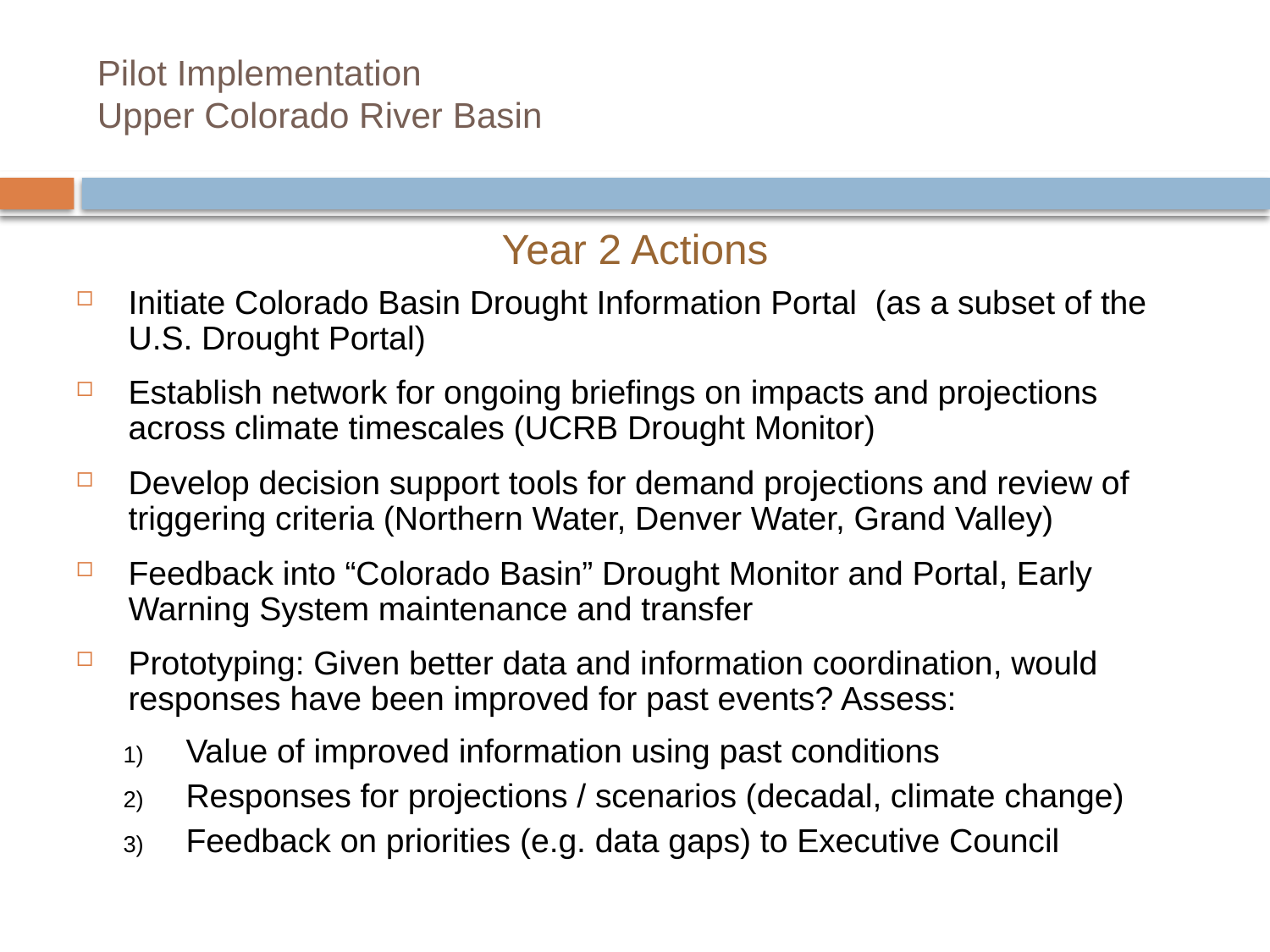

# Pilot Implementation Upper Colorado River Basin
Year 2 Actions
Initiate Colorado Basin Drought Information Portal  (as a subset of the U.S. Drought Portal)
Establish network for ongoing briefings on impacts and projections across climate timescales (UCRB Drought Monitor)
Develop decision support tools for demand projections and review of triggering criteria (Northern Water, Denver Water, Grand Valley)
Feedback into “Colorado Basin” Drought Monitor and Portal, Early Warning System maintenance and transfer
Prototyping: Given better data and information coordination, would responses have been improved for past events? Assess:
Value of improved information using past conditions
Responses for projections / scenarios (decadal, climate change)
Feedback on priorities (e.g. data gaps) to Executive Council